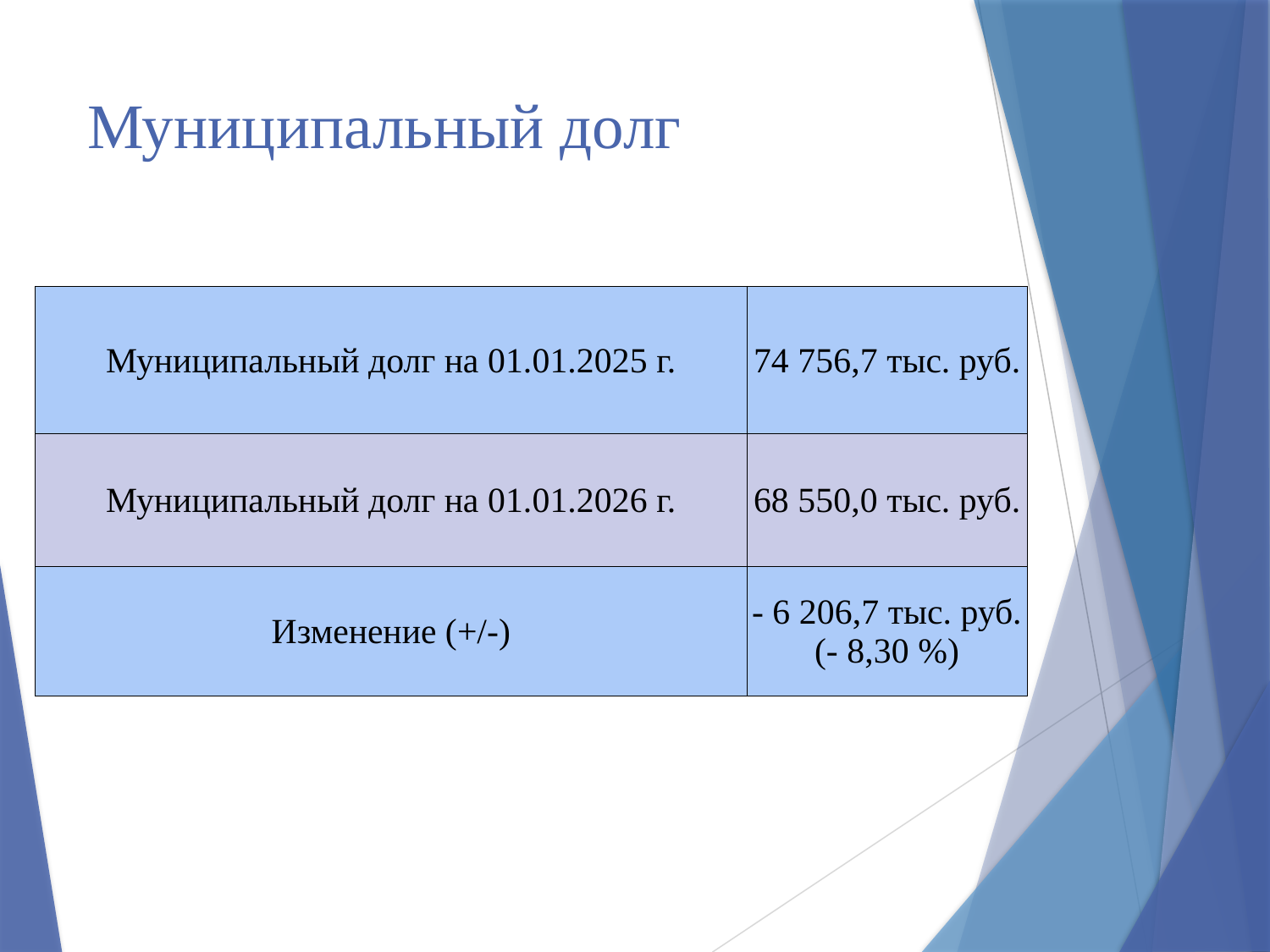

Муниципальный долг
| Муниципальный долг на 01.01.2025 г. | 74 756,7 тыс. руб. |
| --- | --- |
| Муниципальный долг на 01.01.2026 г. | 68 550,0 тыс. руб. |
| Изменение (+/-) | - 6 206,7 тыс. руб. (- 8,30 %) |